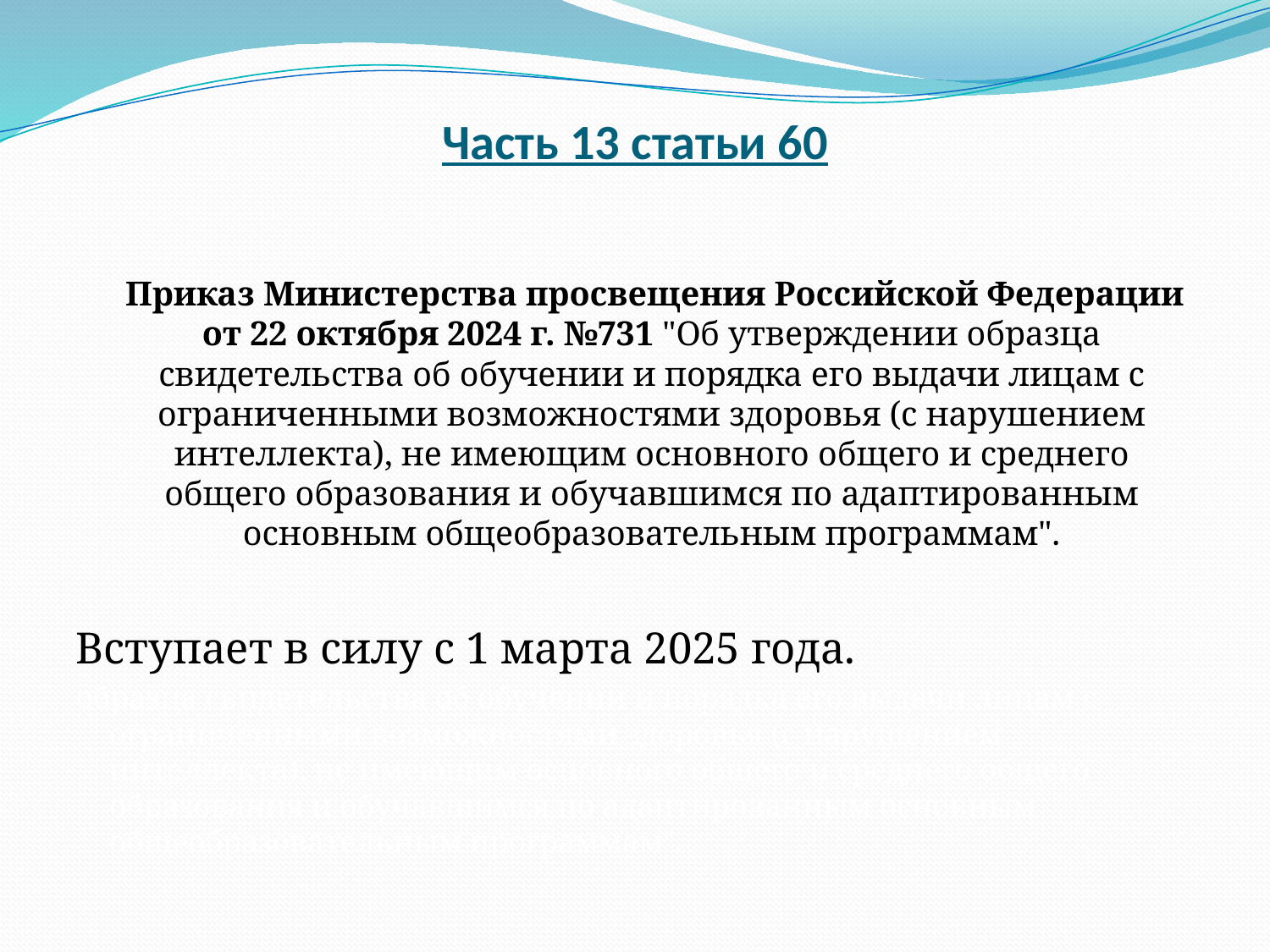

# Часть 13 статьи 60
     Приказ Министерства просвещения Российской Федерации от 22 октября 2024 г. №731 "Об утверждении образца свидетельства об обучении и порядка его выдачи лицам с ограниченными возможностями здоровья (с нарушением интеллекта), не имеющим основного общего и среднего общего образования и обучавшимся по адаптированным основным общеобразовательным программам".

Вступает в силу с 1 марта 2025 года.
образца свидетельства об обучении и порядка его выдачи лицам с ограниченными возможностями здоровья (с нарушением интеллекта), не имеющим основного общего и среднего общего образования и обучавшимся по адаптированным основным общеобразовательным программам".